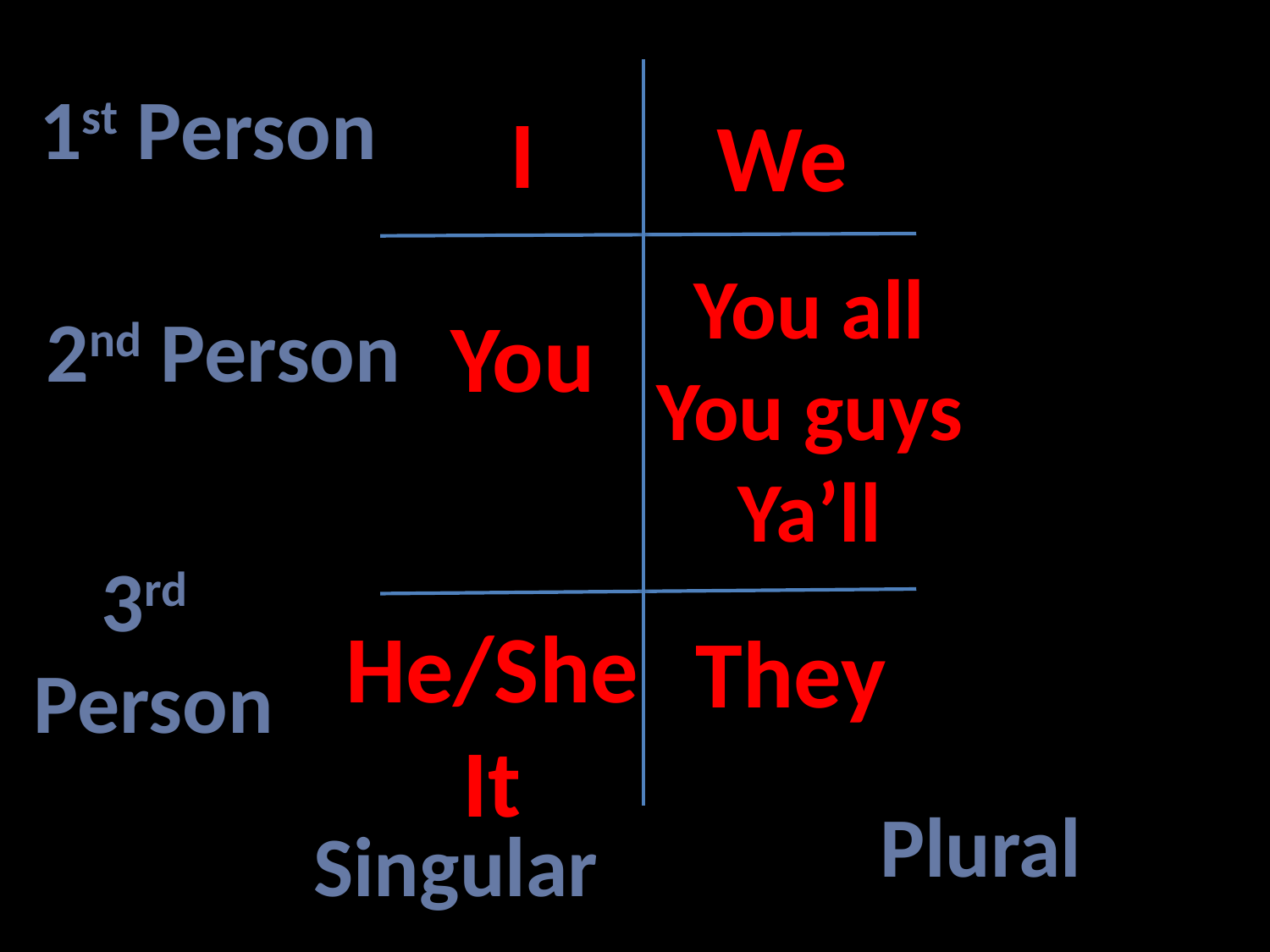

1st Person
I
We
You all
You guys
Ya’ll
You
2nd Person
3rd
Person
He/She
It
They
Plural
Singular